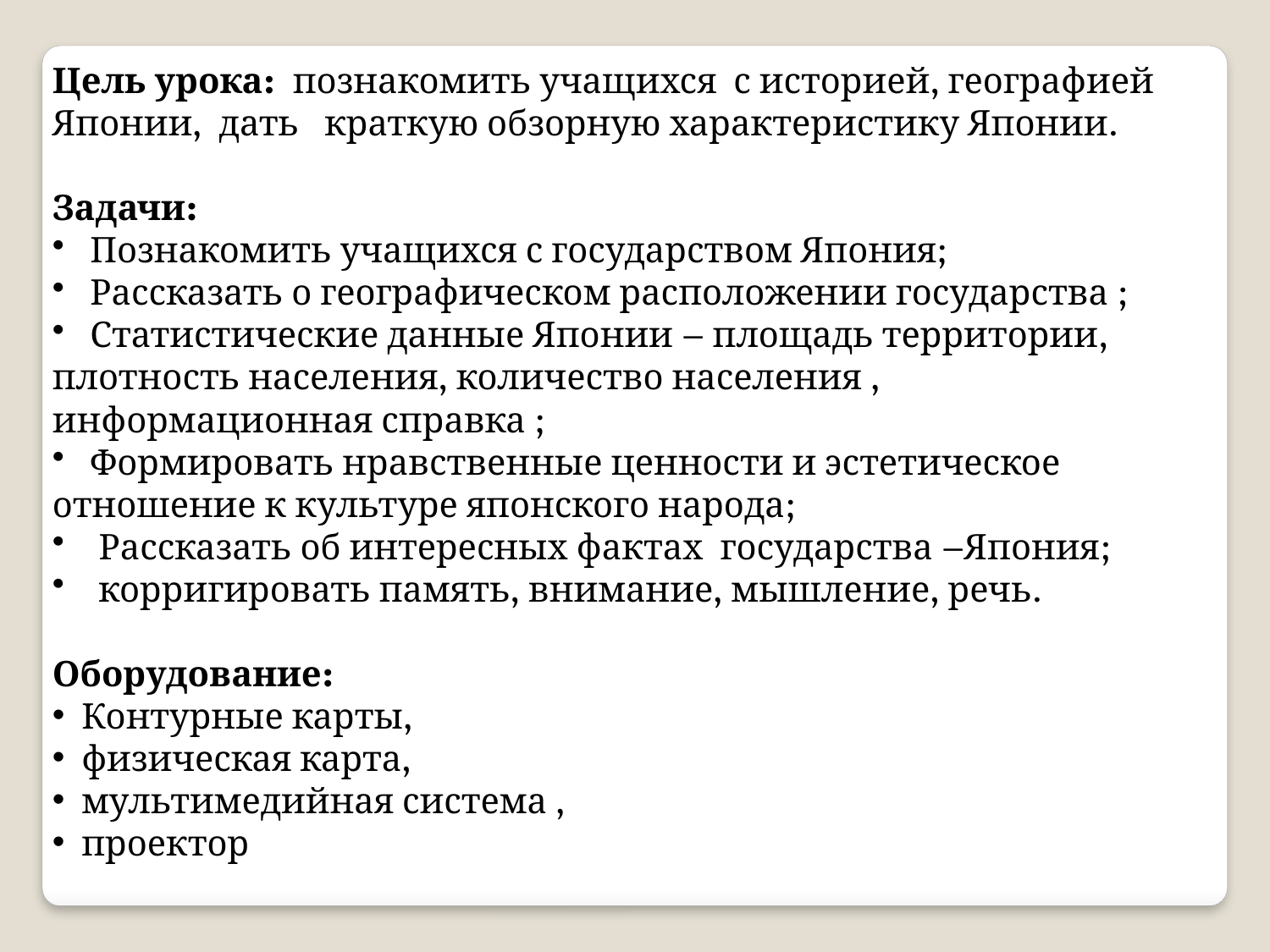

Цель урока:  познакомить учащихся  с историей, географией Японии,  дать   краткую обзорную характеристику Японии.

Задачи:
   Познакомить учащихся с государством Япония;
   Рассказать о географическом расположении государства ;
   Статистические данные Японии – площадь территории, плотность населения, количество населения , информационная справка ;
   Формировать нравственные ценности и эстетическое отношение к культуре японского народа;
    Рассказать об интересных фактах  государства –Япония;
    корригировать память, внимание, мышление, речь.

Оборудование:
  Контурные карты,
  физическая карта,
  мультимедийная система ,
  проектор